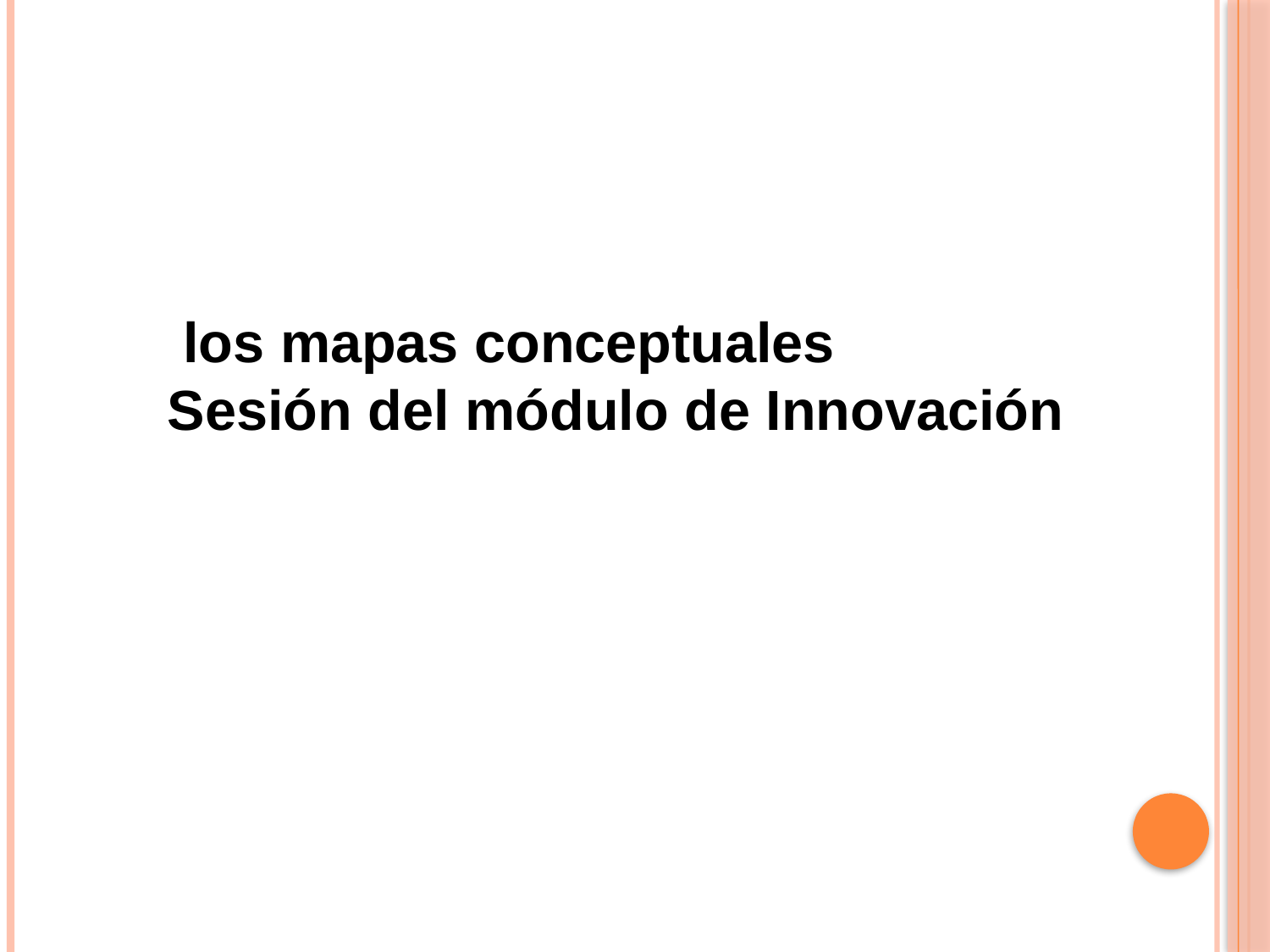

los mapas conceptuales
Sesión del módulo de Innovación